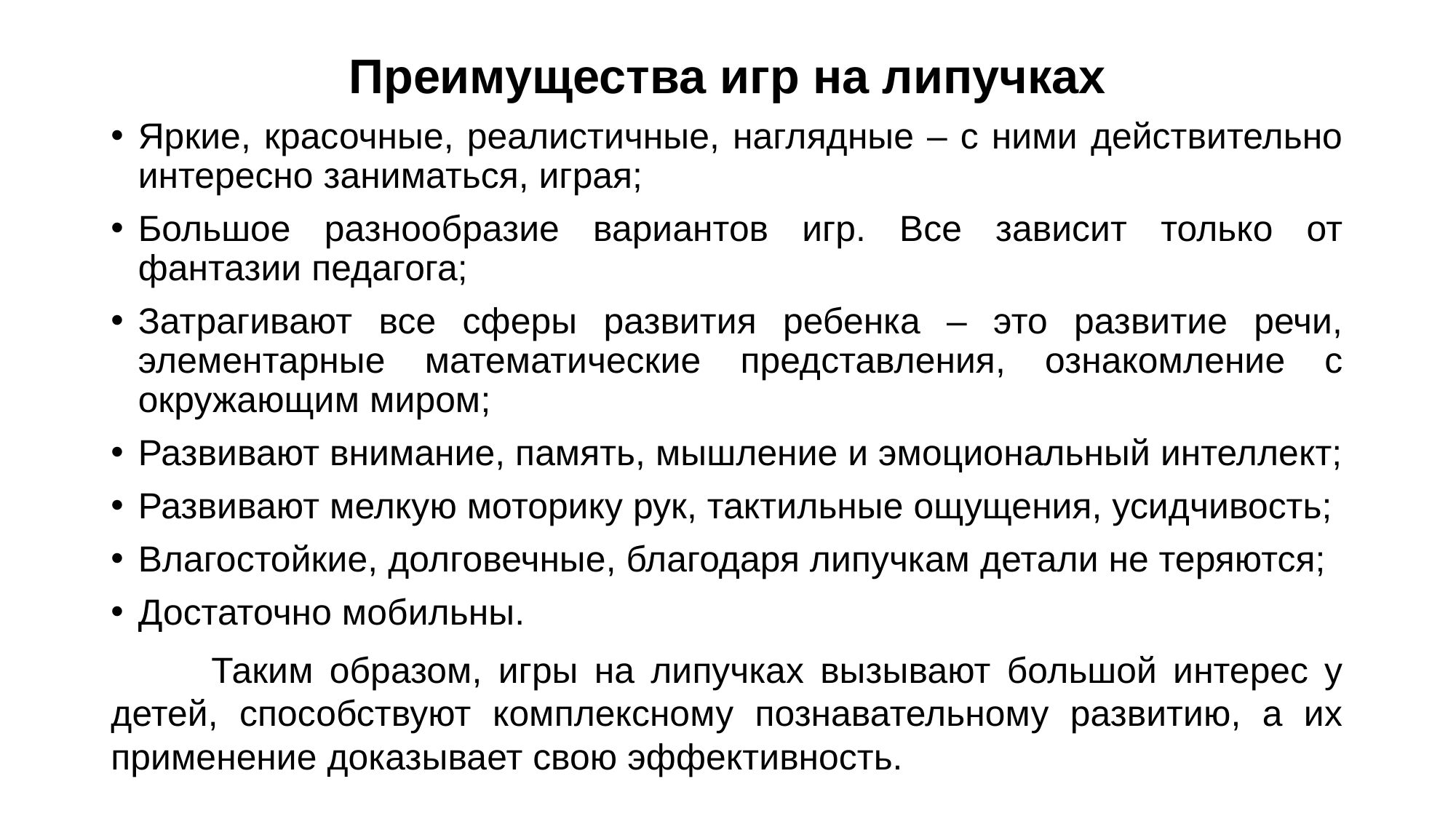

# Преимущества игр на липучках
Яркие, красочные, реалистичные, наглядные – с ними действительно интересно заниматься, играя;
Большое разнообразие вариантов игр. Все зависит только от фантазии педагога;
Затрагивают все сферы развития ребенка – это развитие речи, элементарные математические представления, ознакомление с окружающим миром;
Развивают внимание, память, мышление и эмоциональный интеллект;
Развивают мелкую моторику рук, тактильные ощущения, усидчивость;
Влагостойкие, долговечные, благодаря липучкам детали не теряются;
Достаточно мобильны.
	Таким образом, игры на липучках вызывают большой интерес у детей, способствуют комплексному познавательному развитию, а их применение доказывает свою эффективность.